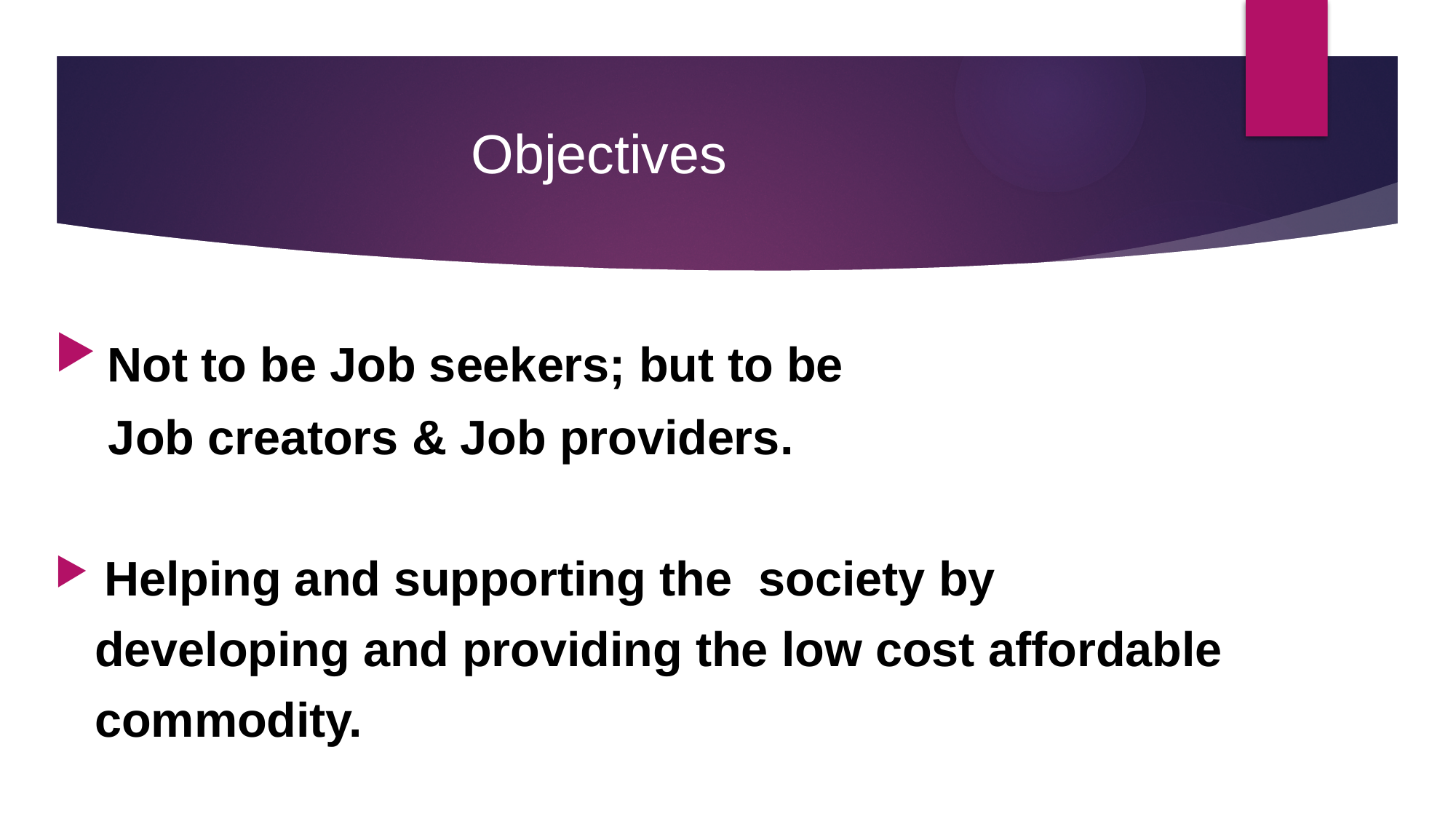

# Objectives
 Not to be Job seekers; but to be
    Job creators & Job providers.

 Helping and supporting the  society by
   developing and providing the low cost affordable
   commodity.